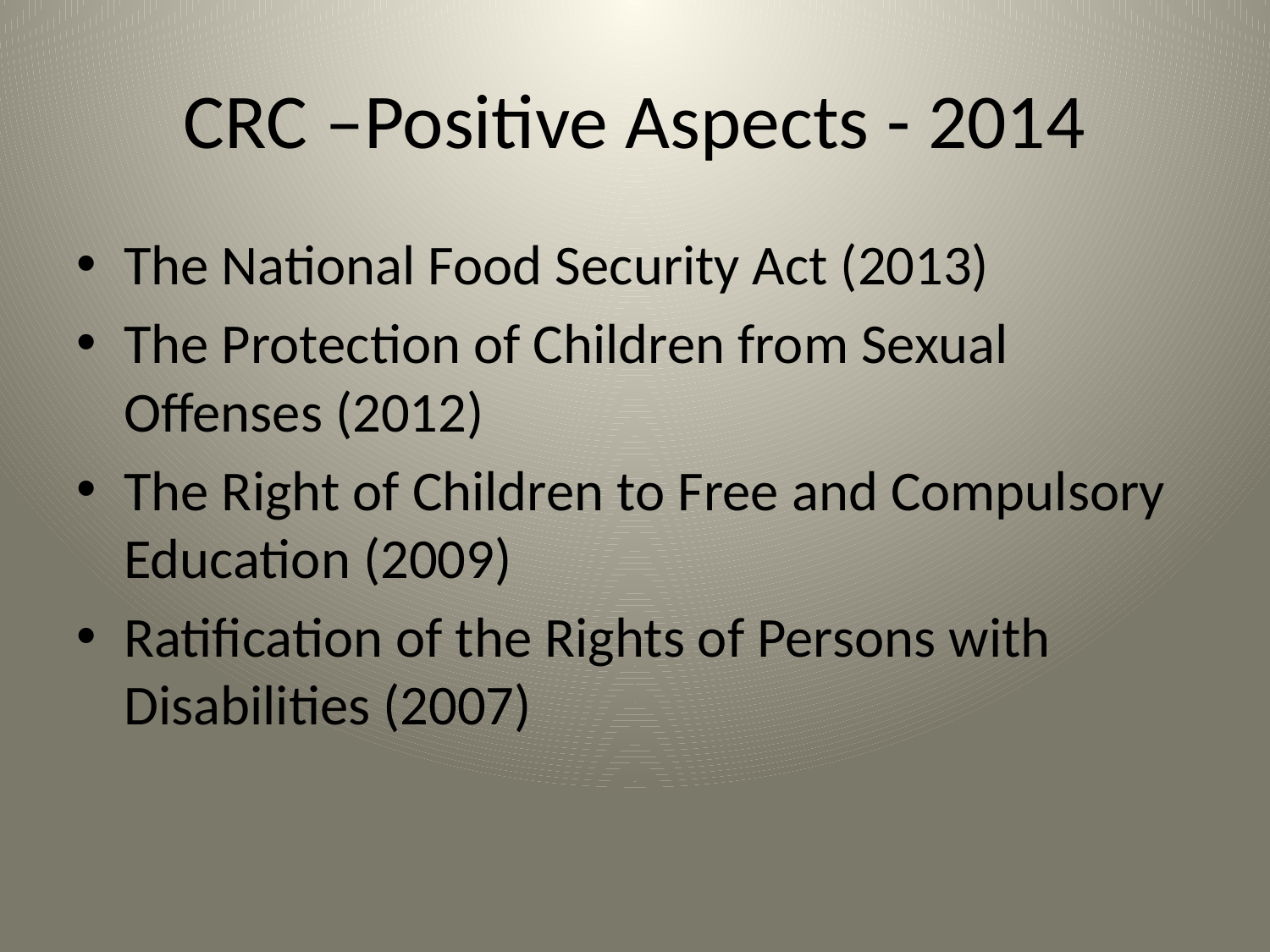

# CRC –Positive Aspects - 2014
The National Food Security Act (2013)
The Protection of Children from Sexual Offenses (2012)
The Right of Children to Free and Compulsory Education (2009)
Ratification of the Rights of Persons with Disabilities (2007)